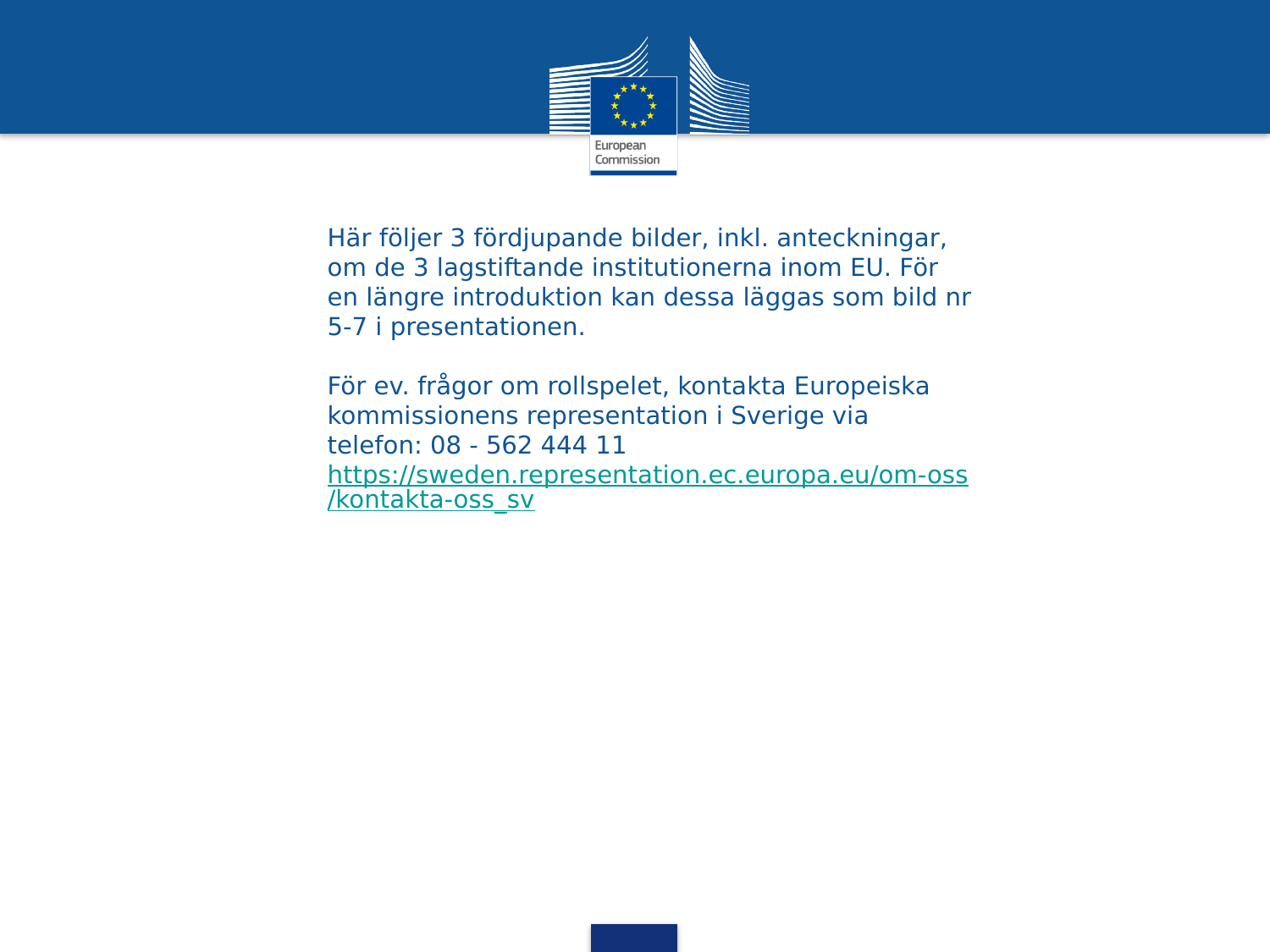

Här följer 3 fördjupande bilder, inkl. anteckningar, om de 3 lagstiftande institutionerna inom EU. För en längre introduktion kan dessa läggas som bild nr 5-7 i presentationen.

För ev. frågor om rollspelet, kontakta Europeiska kommissionens representation i Sverige via telefon: 08 - 562 444 11
https://sweden.representation.ec.europa.eu/om-oss/kontakta-oss_sv